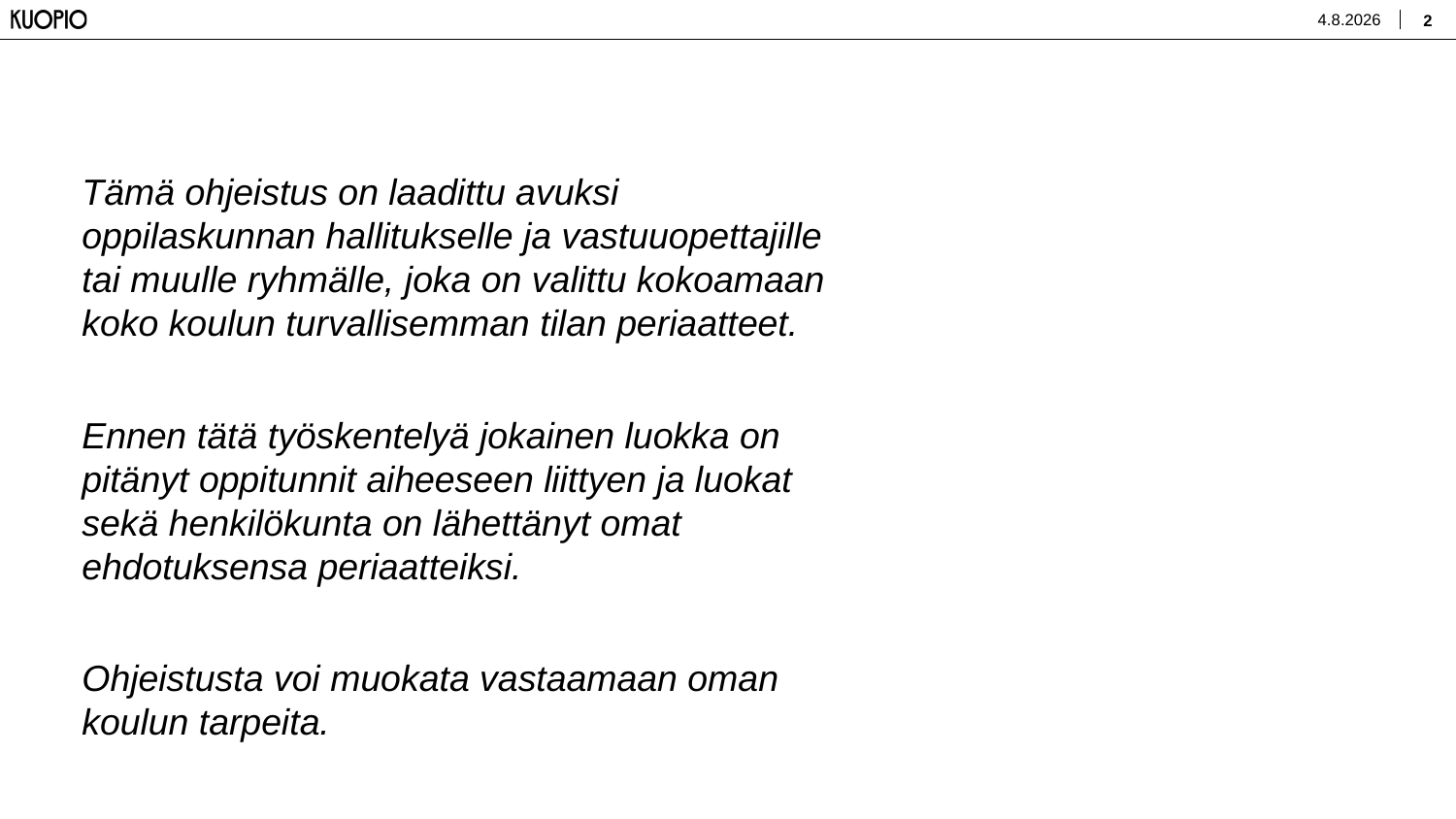

4.8.2026
2

Tämä ohjeistus on laadittu avuksi oppilaskunnan hallitukselle ja vastuuopettajille tai muulle ryhmälle, joka on valittu kokoamaan koko koulun turvallisemman tilan periaatteet.

Ennen tätä työskentelyä jokainen luokka on pitänyt oppitunnit aiheeseen liittyen ja luokat sekä henkilökunta on lähettänyt omat ehdotuksensa periaatteiksi.

Ohjeistusta voi muokata vastaamaan oman koulun tarpeita.